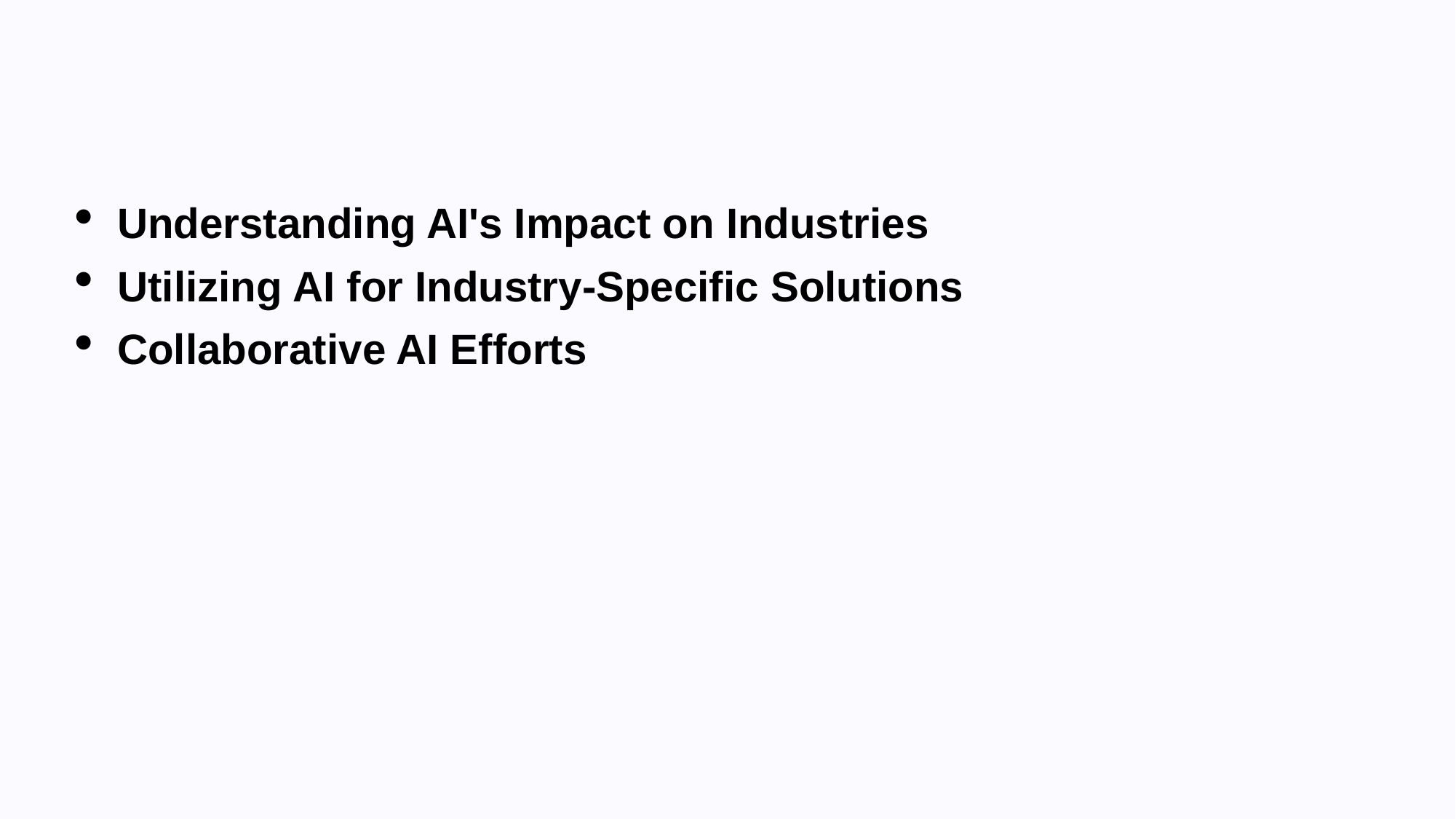

Understanding AI's Impact on Industries
Utilizing AI for Industry-Specific Solutions
Collaborative AI Efforts